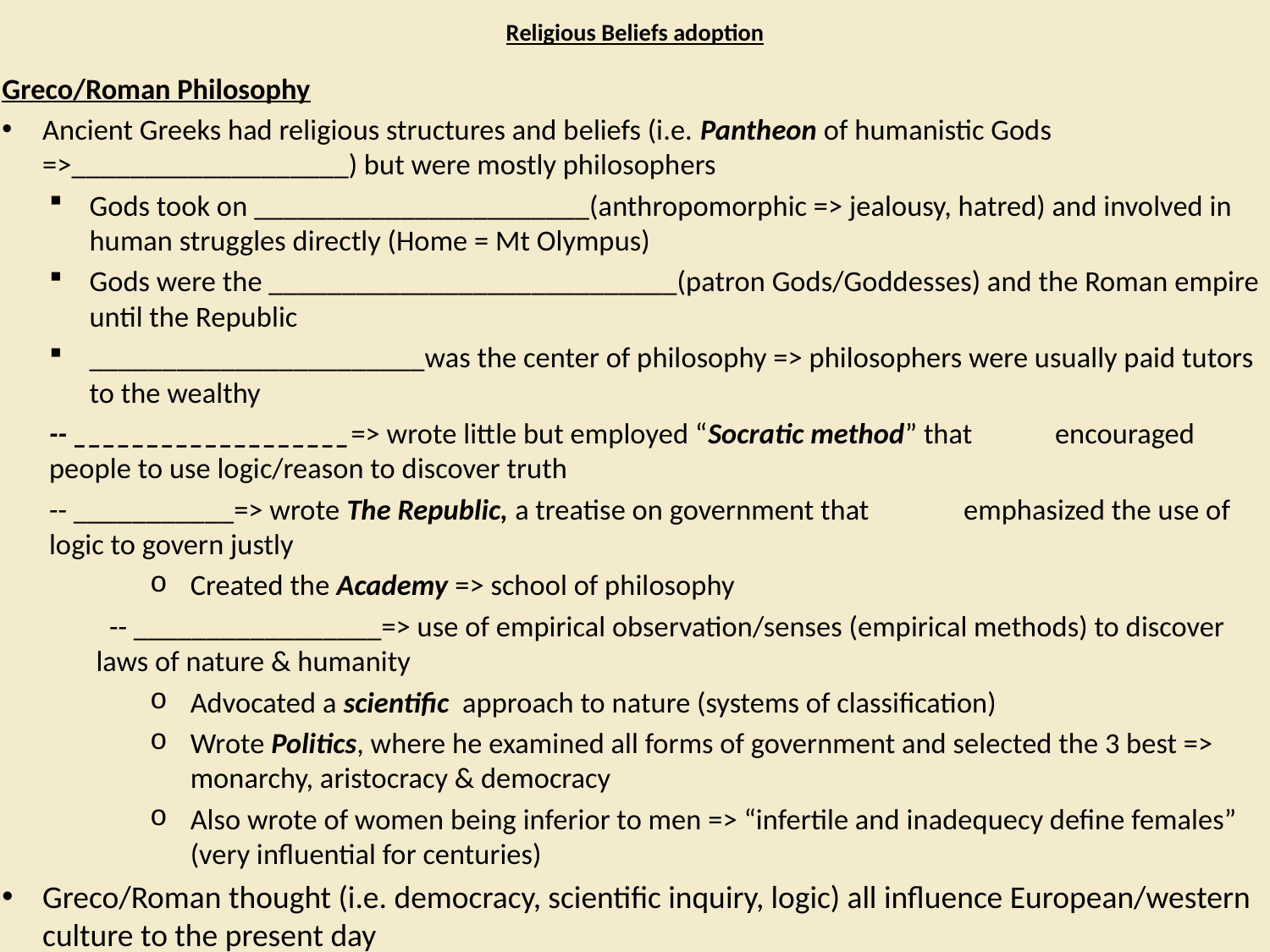

# Religious Beliefs adoption
Greco/Roman Philosophy
Ancient Greeks had religious structures and beliefs (i.e. Pantheon of humanistic Gods =>___________________) but were mostly philosophers
Gods took on _______________________(anthropomorphic => jealousy, hatred) and involved in human struggles directly (Home = Mt Olympus)
Gods were the ____________________________(patron Gods/Goddesses) and the Roman empire until the Republic
_______________________was the center of philosophy => philosophers were usually paid tutors to the wealthy
	-- ___________________=> wrote little but employed “Socratic method” that 	encouraged people to use logic/reason to discover truth
	-- ___________=> wrote The Republic, a treatise on government that 	emphasized the use of logic to govern justly
Created the Academy => school of philosophy
  -- _________________=> use of empirical observation/senses (empirical methods) to discover laws of nature & humanity
Advocated a scientific  approach to nature (systems of classification)
Wrote Politics, where he examined all forms of government and selected the 3 best => monarchy, aristocracy & democracy
Also wrote of women being inferior to men => “infertile and inadequecy define females” (very influential for centuries)
Greco/Roman thought (i.e. democracy, scientific inquiry, logic) all influence European/western culture to the present day